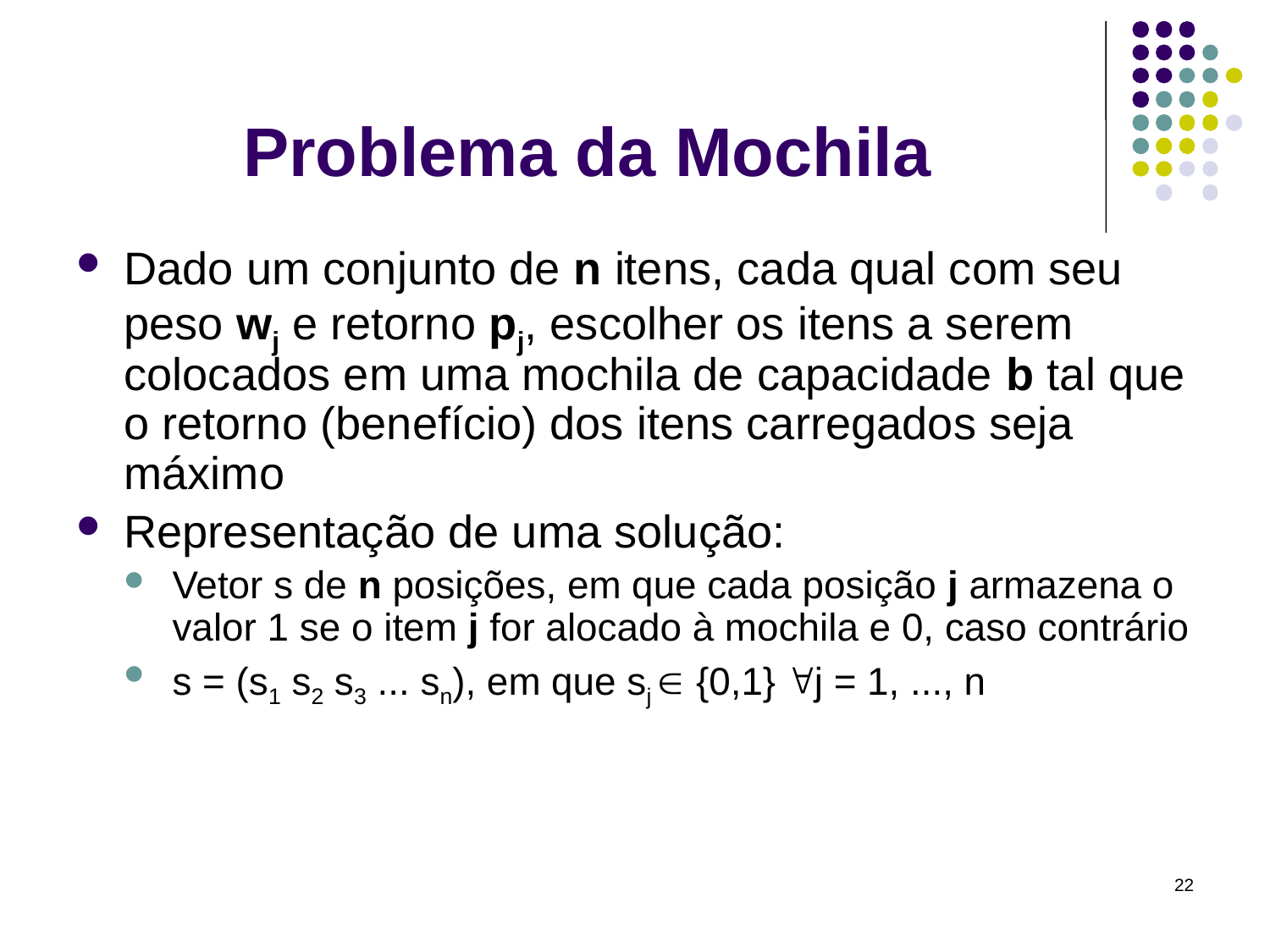

# Problema da Mochila
Dado um conjunto de n itens, cada qual com seu peso wj e retorno pj, escolher os itens a serem colocados em uma mochila de capacidade b tal que o retorno (benefício) dos itens carregados seja máximo
Representação de uma solução:
Vetor s de n posições, em que cada posição j armazena o valor 1 se o item j for alocado à mochila e 0, caso contrário
s = (s1 s2 s3 ... sn), em que sj ∈ {0,1} ∀j = 1, ..., n
22